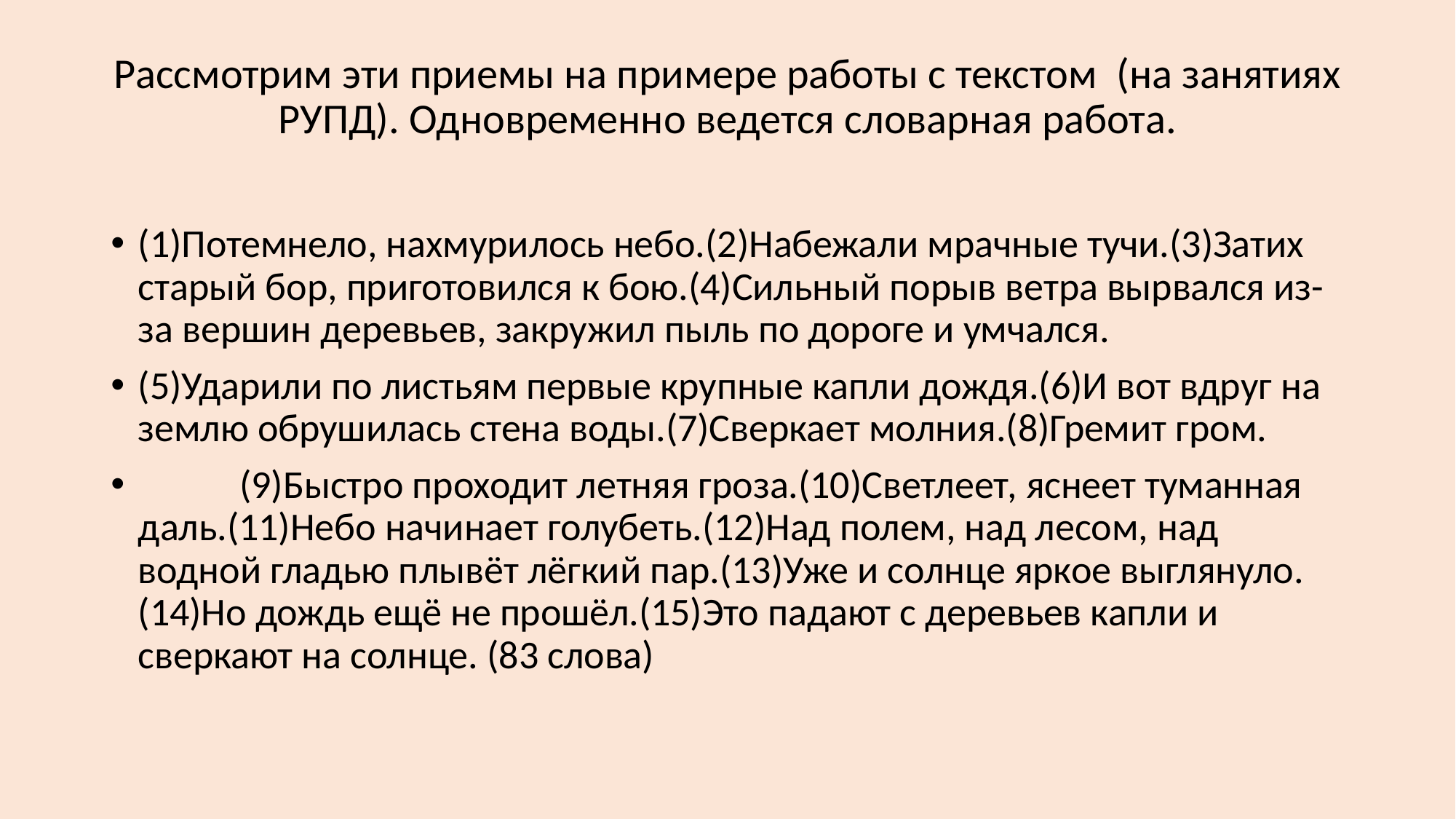

# Рассмотрим эти приемы на примере работы с текстом  (на занятиях РУПД). Одновременно ведется словарная работа.
(1)Потемнело, нахмурилось небо.(2)Набежали мрачные тучи.(3)Затих старый бор, приготовился к бою.(4)Сильный порыв ветра вырвался из-за вершин деревьев, закружил пыль по дороге и умчался.
(5)Ударили по листьям первые крупные капли дождя.(6)И вот вдруг на землю обрушилась стена воды.(7)Сверкает молния.(8)Гремит гром.
	(9)Быстро проходит летняя гроза.(10)Светлеет, яснеет туманная даль.(11)Небо начинает голубеть.(12)Над полем, над лесом, над водной гладью плывёт лёгкий пар.(13)Уже и солнце яркое выглянуло.(14)Но дождь ещё не прошёл.(15)Это падают с деревьев капли и сверкают на солнце. (83 слова)